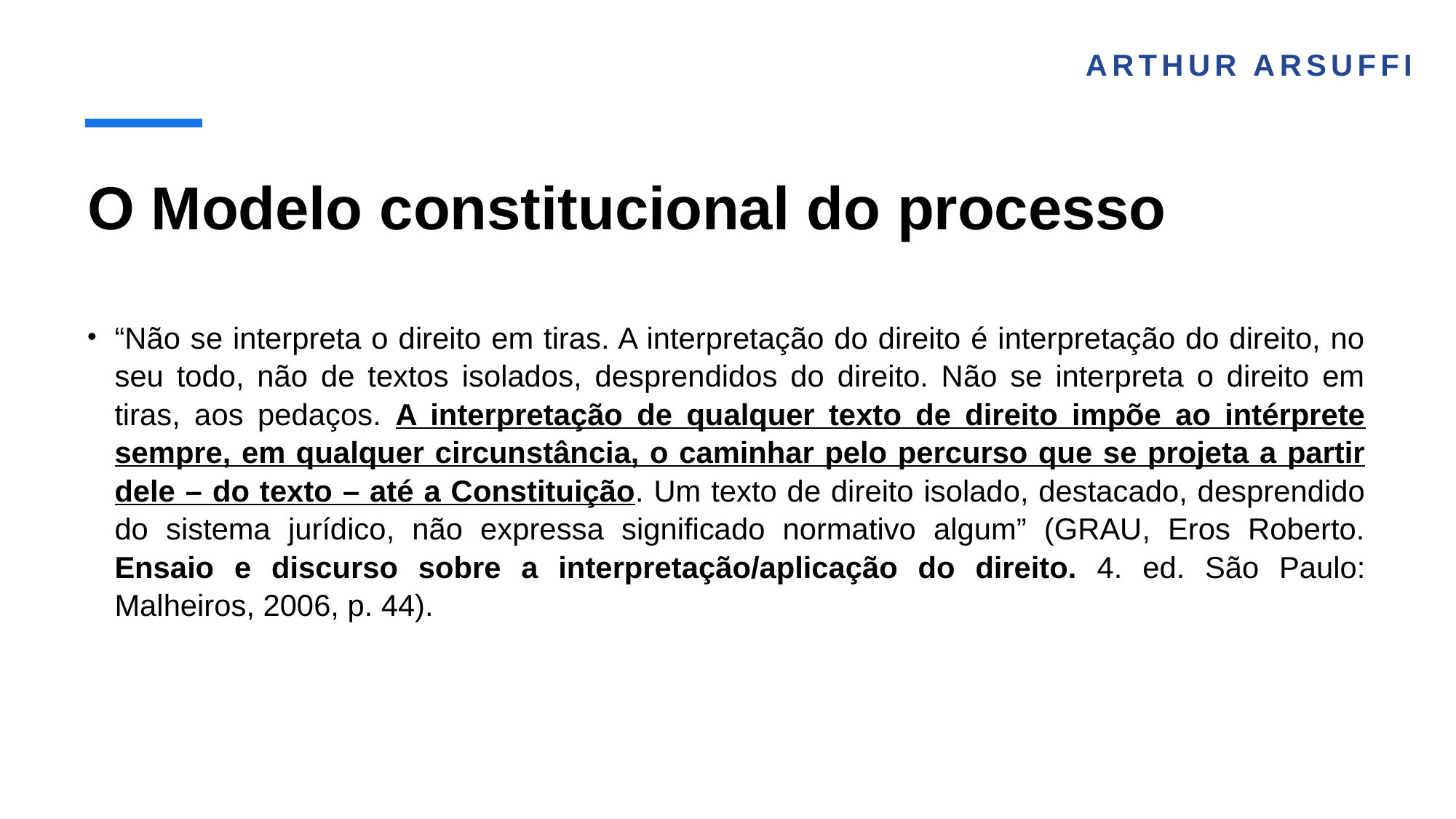

ARTHUR ARSUFFI
# O Modelo constitucional do processo
“Não se interpreta o direito em tiras. A interpretação do direito é interpretação do direito, no seu todo, não de textos isolados, desprendidos do direito. Não se interpreta o direito em tiras, aos pedaços. A interpretação de qualquer texto de direito impõe ao intérprete sempre, em qualquer circunstância, o caminhar pelo percurso que se projeta a partir dele – do texto – até a Constituição. Um texto de direito isolado, destacado, desprendido do sistema jurídico, não expressa significado normativo algum” (GRAU, Eros Roberto. Ensaio e discurso sobre a interpretação/aplicação do direito. 4. ed. São Paulo: Malheiros, 2006, p. 44).